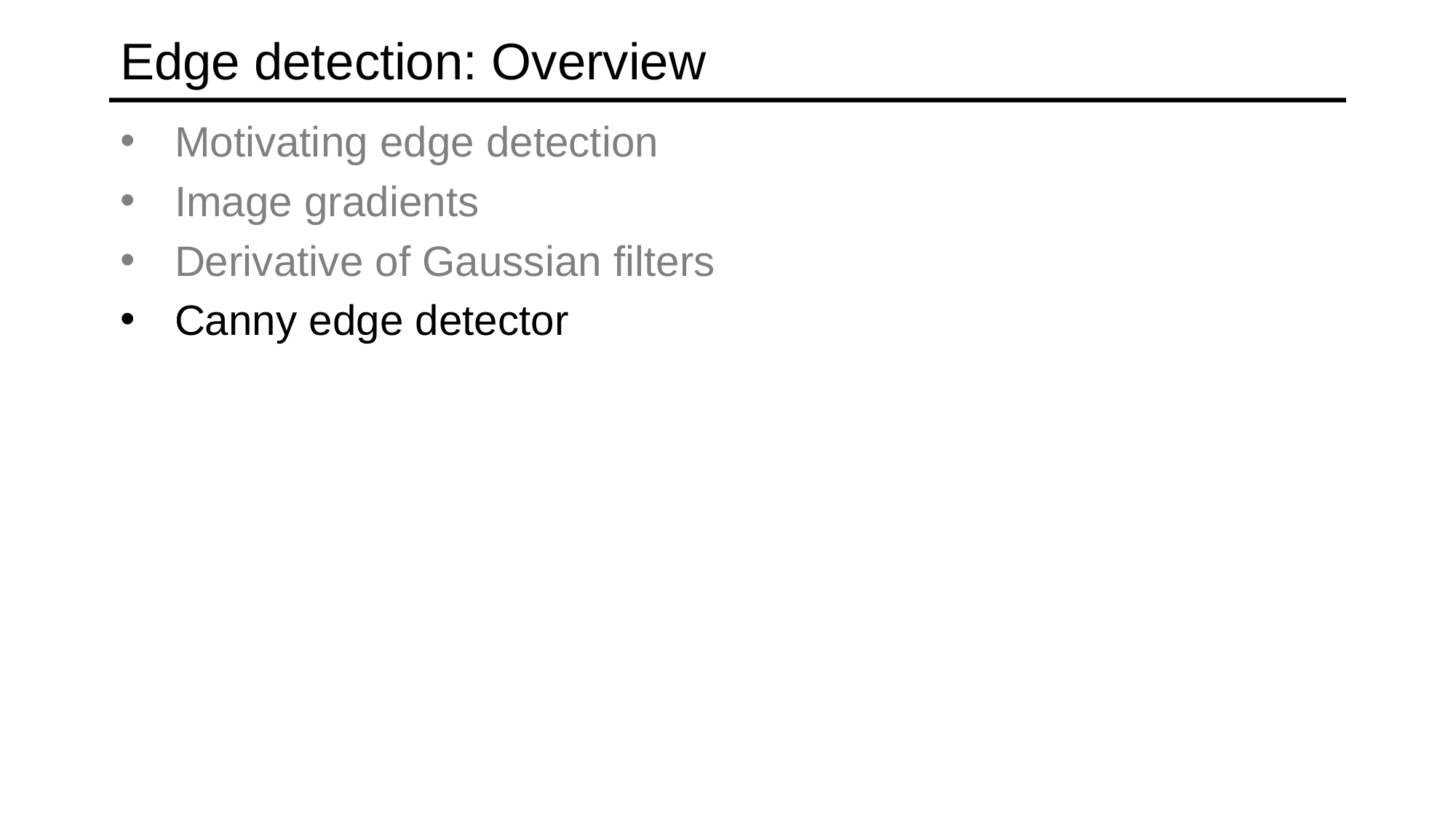

# Edge detection: Overview
Motivating edge detection
Image gradients
Derivative of Gaussian filters
Canny edge detector